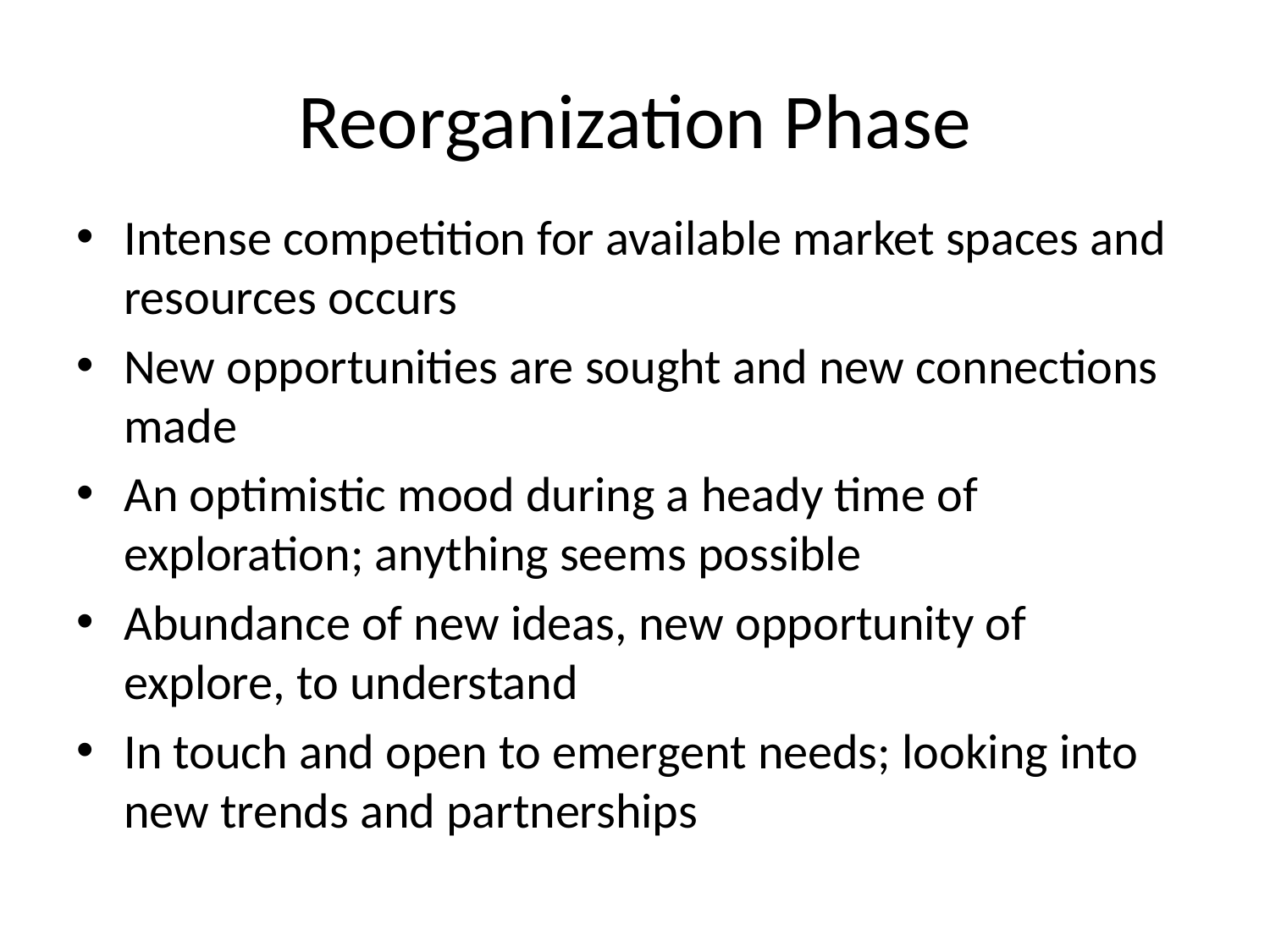

# Reorganization Phase
Intense competition for available market spaces and resources occurs
New opportunities are sought and new connections made
An optimistic mood during a heady time of exploration; anything seems possible
Abundance of new ideas, new opportunity of explore, to understand
In touch and open to emergent needs; looking into new trends and partnerships